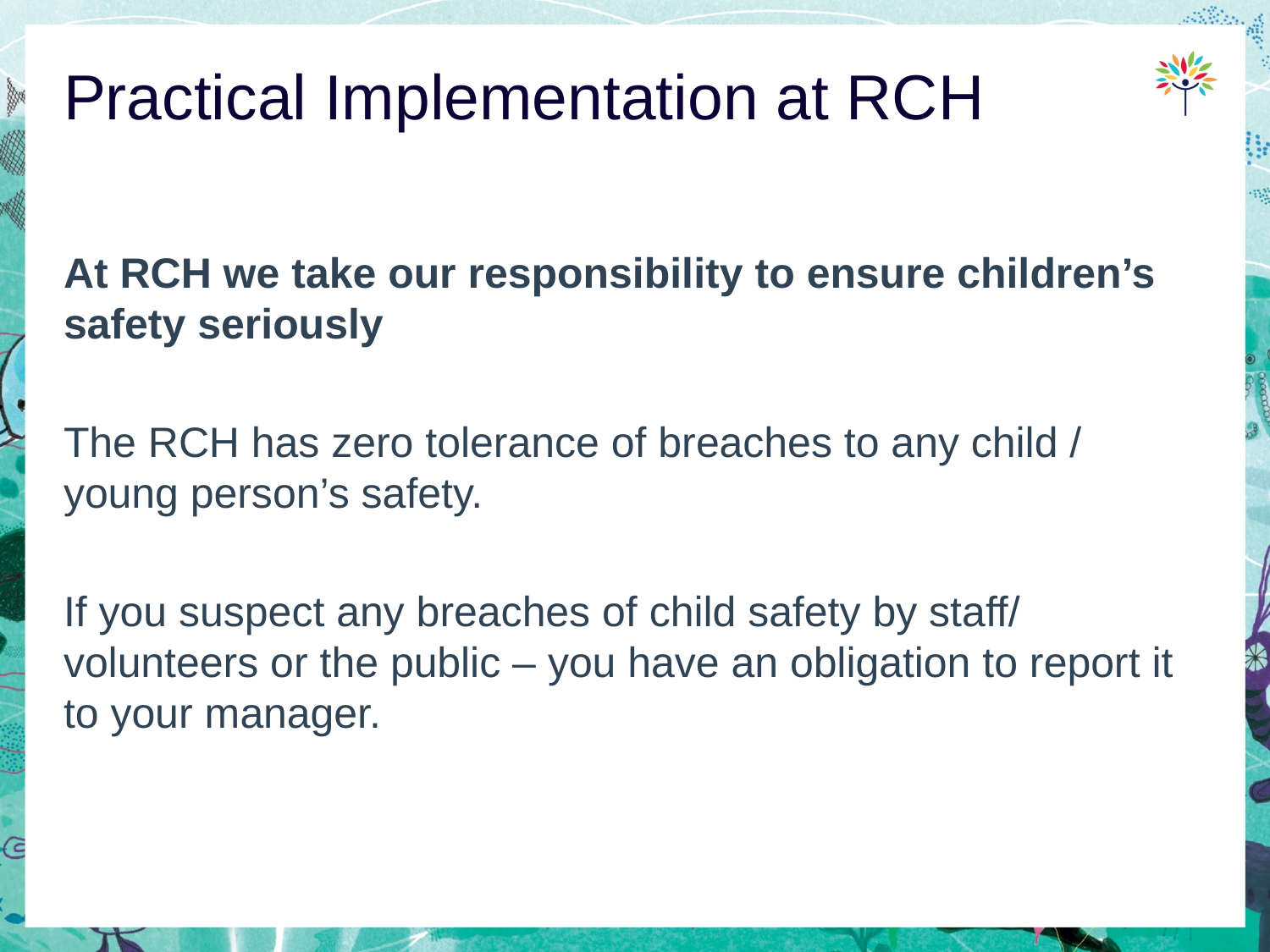

# Practical Implementation at RCH
At RCH we take our responsibility to ensure children’s safety seriously

The RCH has zero tolerance of breaches to any child / young person’s safety.

If you suspect any breaches of child safety by staff/ volunteers or the public – you have an obligation to report it to your manager.